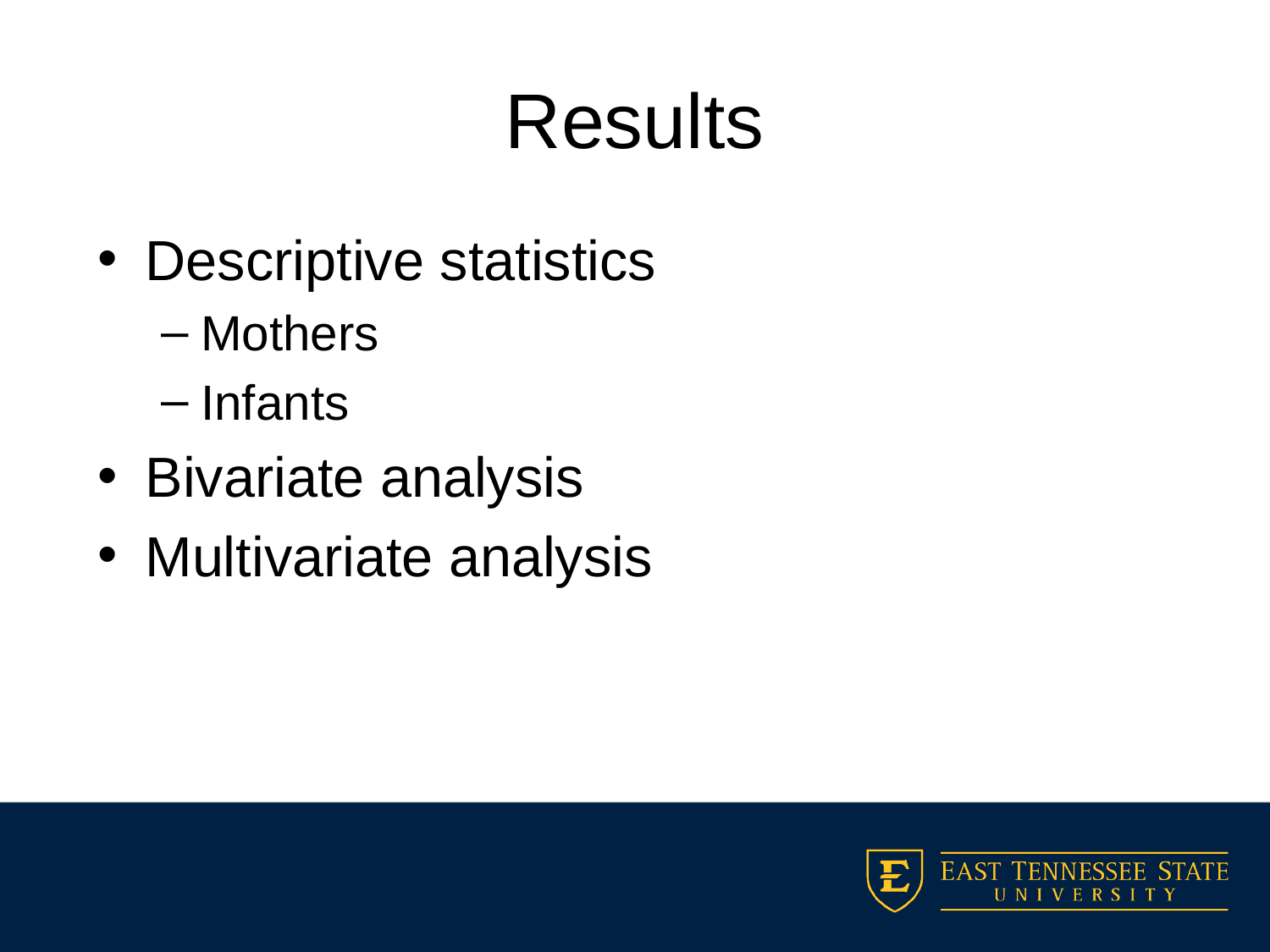

# Results
Descriptive statistics
Mothers
Infants
Bivariate analysis
Multivariate analysis